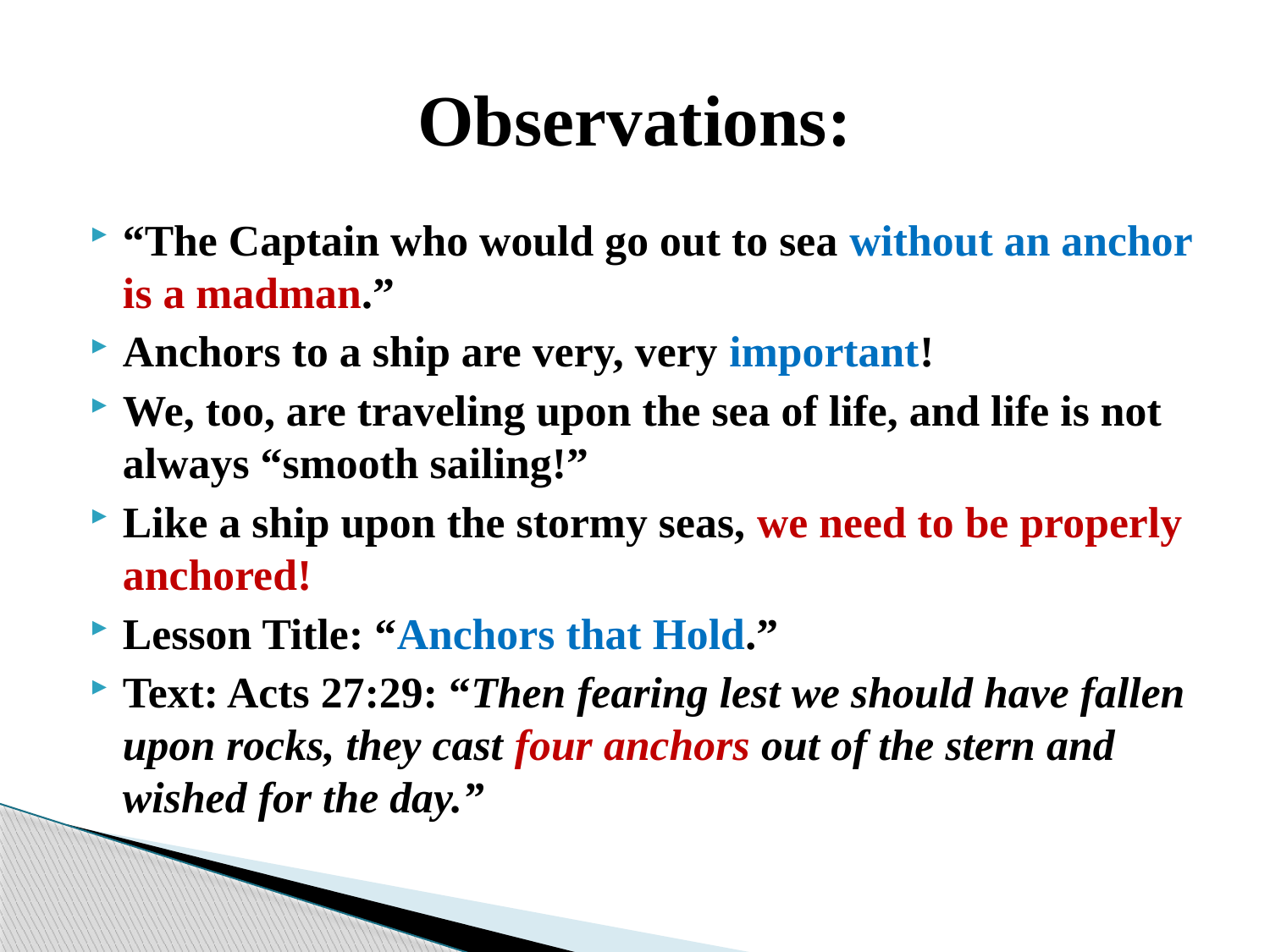

# Observations:
“The Captain who would go out to sea without an anchor is a madman.”
Anchors to a ship are very, very important!
We, too, are traveling upon the sea of life, and life is not always “smooth sailing!”
Like a ship upon the stormy seas, we need to be properly anchored!
Lesson Title: “Anchors that Hold.”
Text: Acts 27:29: “Then fearing lest we should have fallen upon rocks, they cast four anchors out of the stern and wished for the day.”